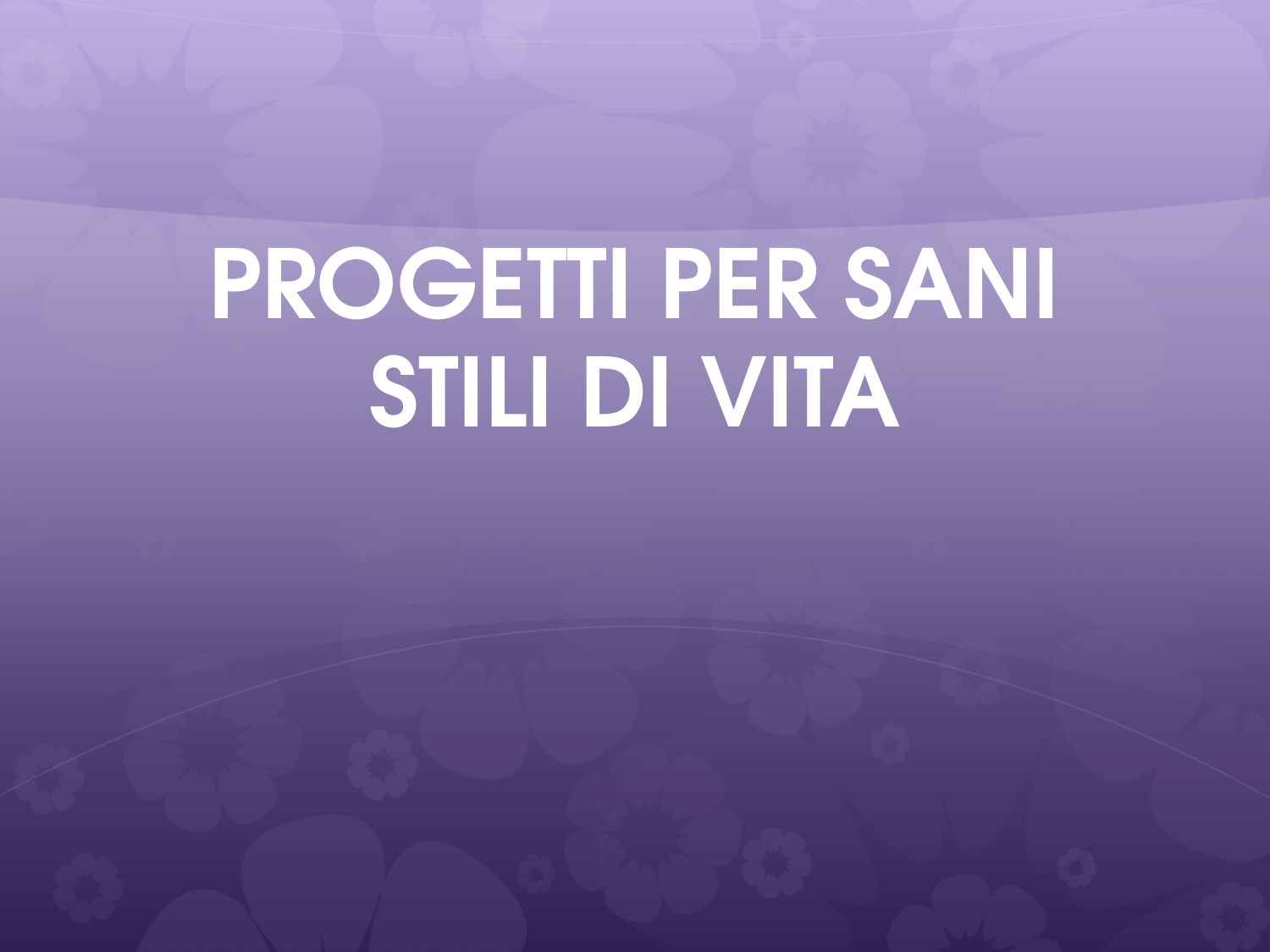

# PROGETTI PER SANI STILI DI VITA